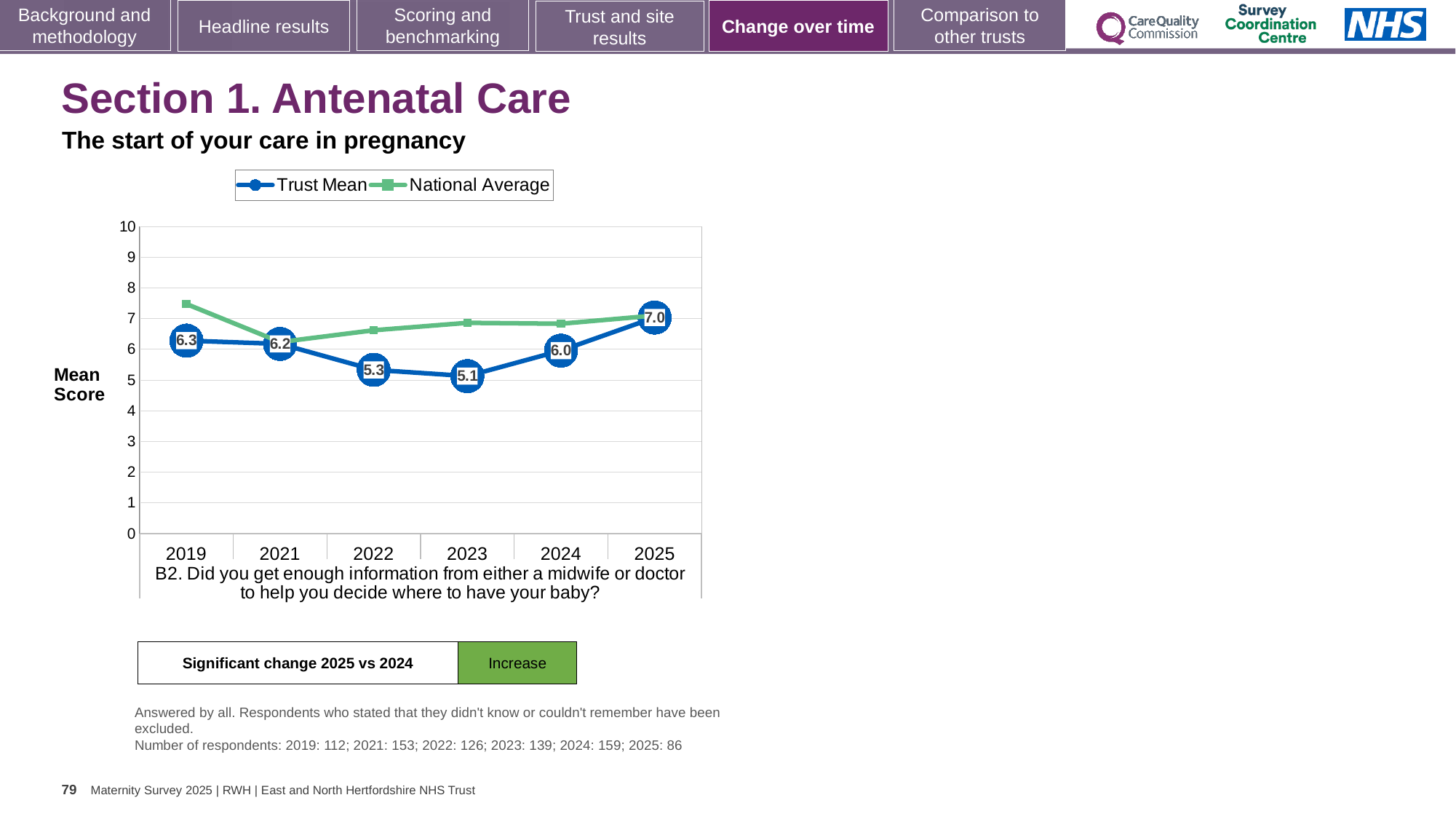

# Section 1. Antenatal Care
The start of your care in pregnancy

### Chart

| Category | Trust Mean | National Average |
|---|---|---|
| 2019 | 6.283139754085078 | 7.475126201481198 |
| 2021 | 6.175781412814381 | 6.236778383557825 |
| 2022 | 5.331661846386116 | 6.620241525786769 |
| 2023 | 5.127391123221178 | 6.861793233131625 |
| 2024 | 5.958129381805854 | 6.831919193127868 |
| 2025 | 7.033868060267953 | 7.098412110998328 |
| Significant change 2025 vs 2024 | Increase |
| --- | --- |
Answered by all. Respondents who stated that they didn't know or couldn't remember have been excluded.
Number of respondents: 2019: 112; 2021: 153; 2022: 126; 2023: 139; 2024: 159; 2025: 86

79